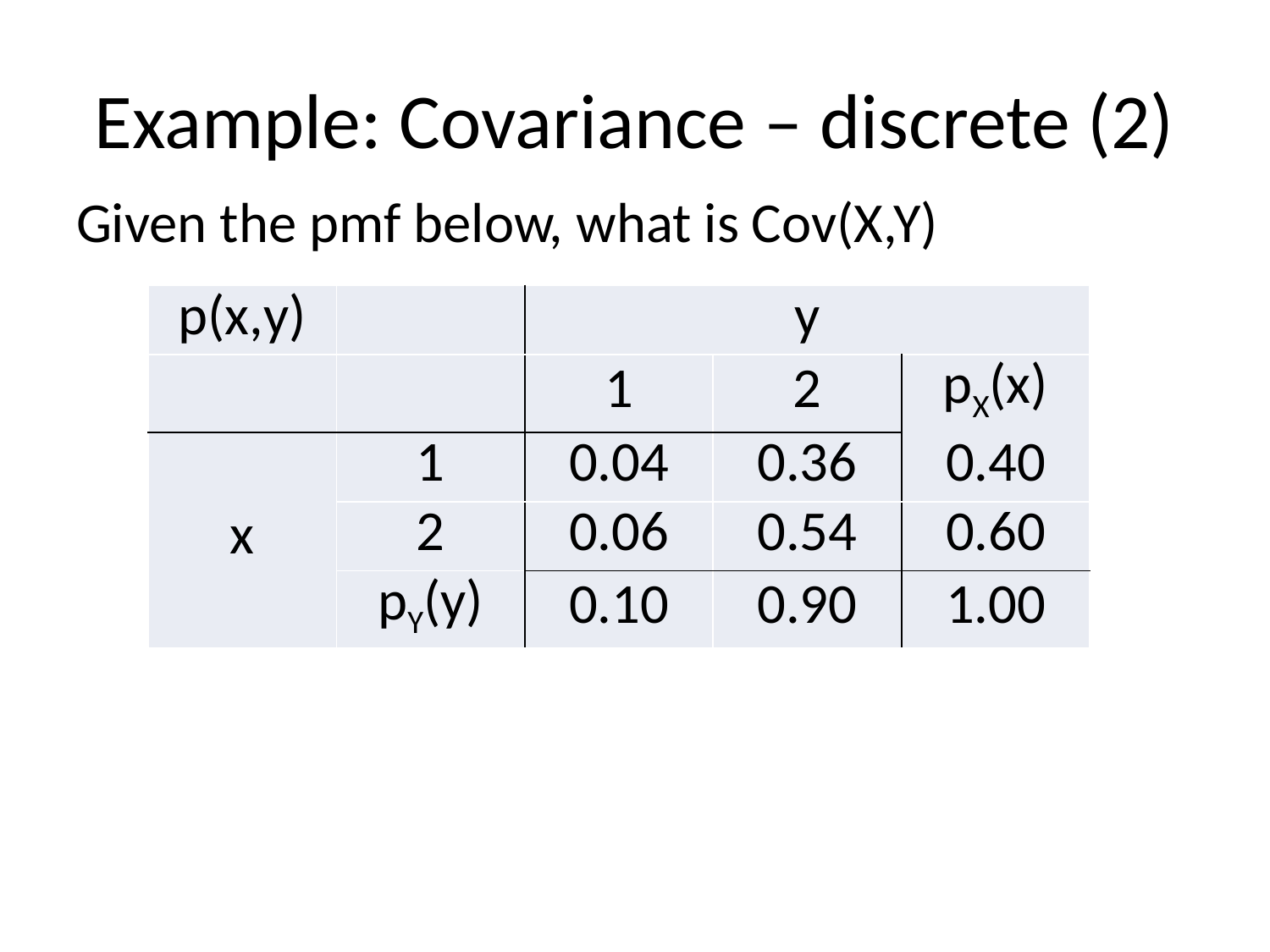

# Example: Covariance – discrete (2)
Given the pmf below, what is Cov(X,Y)

| p(x,y) |  | y |  |  |
| --- | --- | --- | --- | --- |
|  |  | 1 | 2 | pX(x) |
| x | 1 | 0.04 | 0.36 | 0.40 |
|  | 2 | 0.06 | 0.54 | 0.60 |
|  | pY(y) | 0.10 | 0.90 | 1.00 |